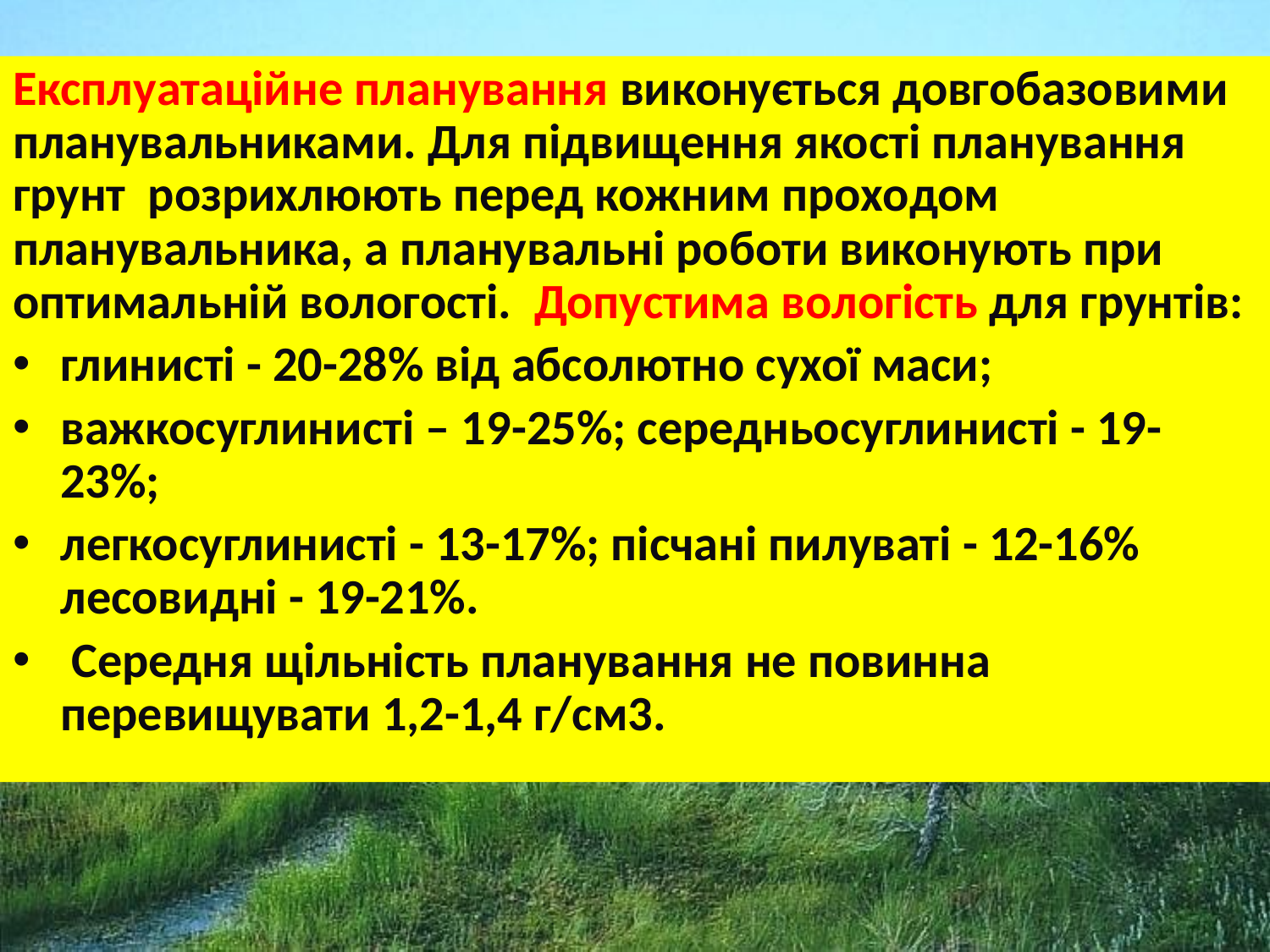

Експлуатаційне планування виконується довгобазовими планувальниками. Для підвищення якості планування грунт  розрихлюють перед кожним проходом планувальника, а планувальні роботи виконують при оптимальній вологості.  Допустима вологість для грунтів:
глинисті - 20-28% від абсолютно сухої маси;
важкосуглинисті – 19-25%; середньосуглинисті - 19-23%;
легкосуглинисті - 13-17%; пісчані пилуваті - 12-16% лесовидні - 19-21%.
 Середня щільність планування не повинна перевищувати 1,2-1,4 г/см3.